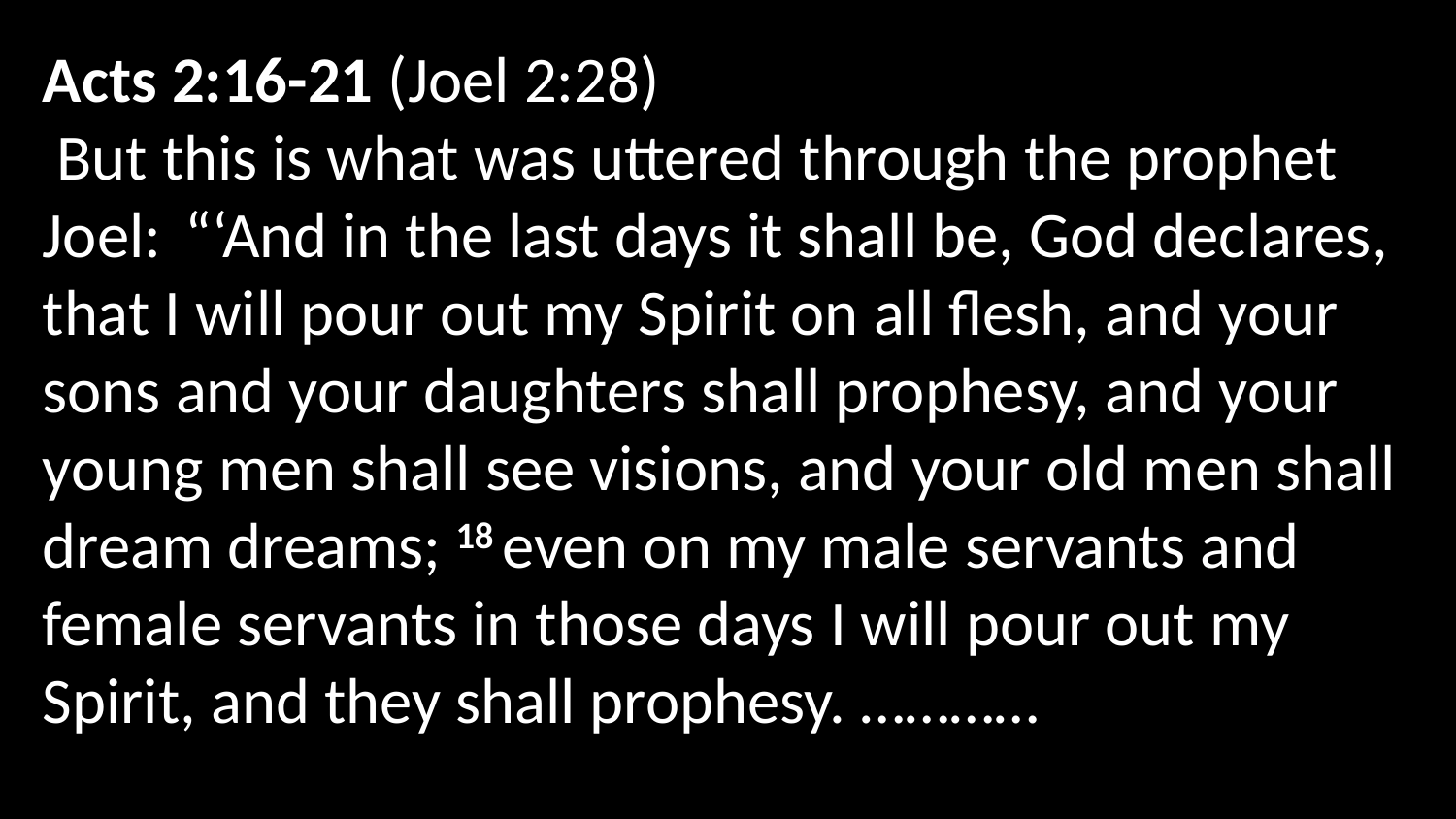

Acts 2:16-21 (Joel 2:28)
 But this is what was uttered through the prophet Joel:  “‘And in the last days it shall be, God declares, that I will pour out my Spirit on all flesh, and your sons and your daughters shall prophesy, and your young men shall see visions, and your old men shall dream dreams; 18 even on my male servants and female servants in those days I will pour out my Spirit, and they shall prophesy. …………